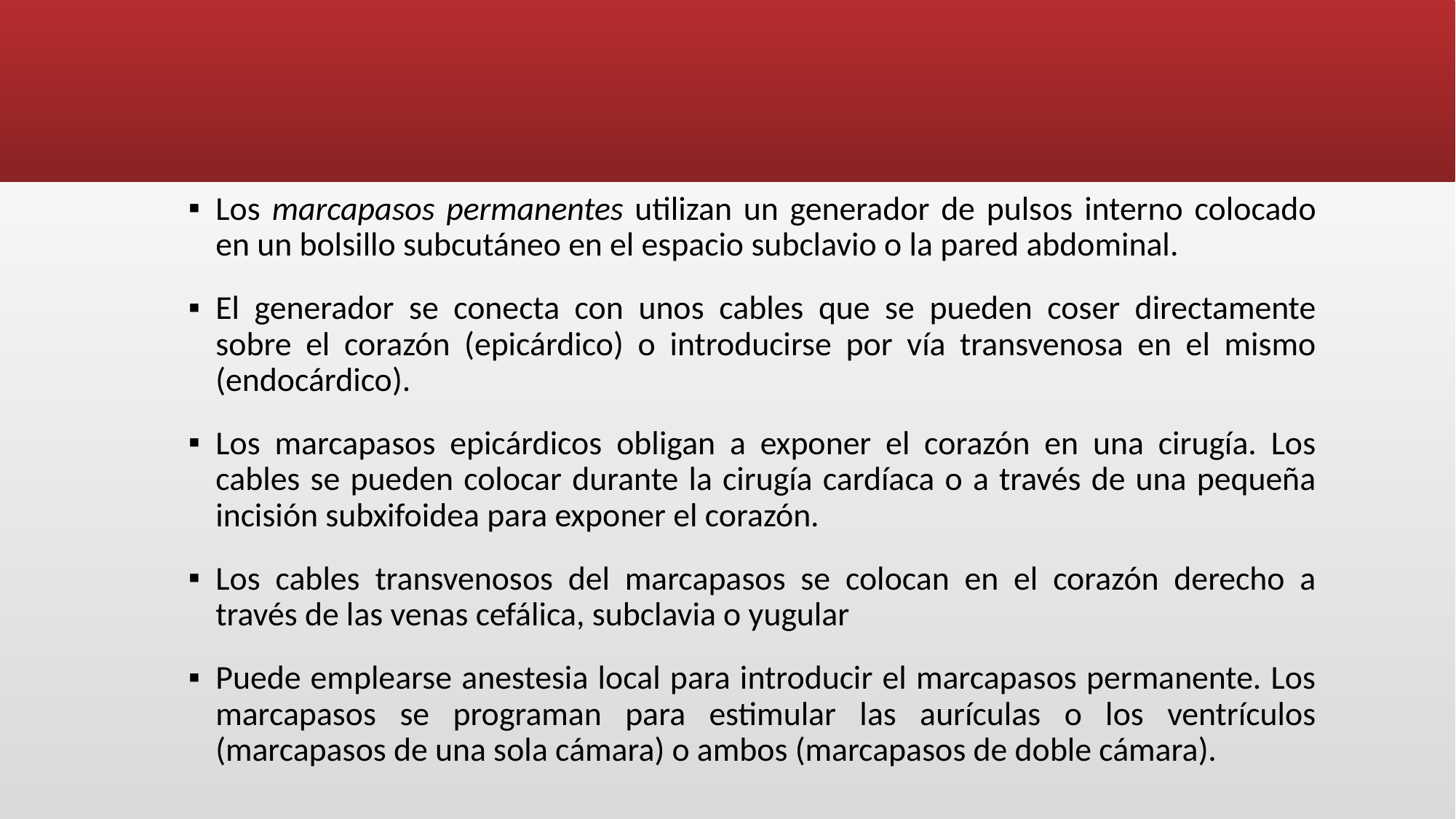

Los marcapasos permanentes utilizan un generador de pulsos interno colocado en un bolsillo subcutáneo en el espacio subclavio o la pared abdominal.
El generador se conecta con unos cables que se pueden coser directamente sobre el corazón (epicárdico) o introducirse por vía transvenosa en el mismo (endocárdico).
Los marcapasos epicárdicos obligan a exponer el corazón en una cirugía. Los cables se pueden colocar durante la cirugía cardíaca o a través de una pequeña incisión subxifoidea para exponer el corazón.
Los cables transvenosos del marcapasos se colocan en el corazón derecho a través de las venas cefálica, subclavia o yugular
Puede emplearse anestesia local para introducir el marcapasos permanente. Los marcapasos se programan para estimular las aurículas o los ventrículos (marcapasos de una sola cámara) o ambos (marcapasos de doble cámara).